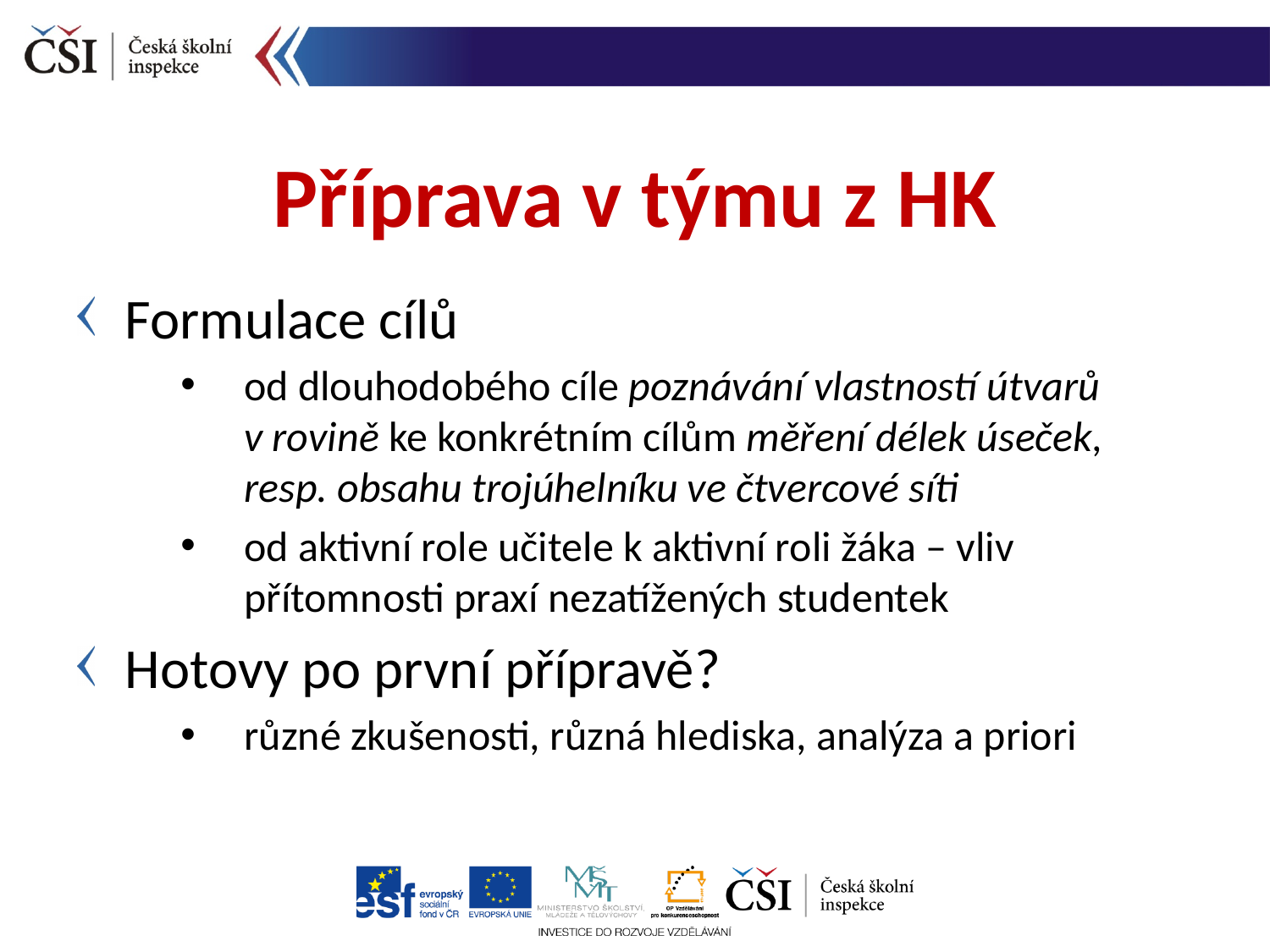

Příprava v týmu z HK
Formulace cílů
od dlouhodobého cíle poznávání vlastností útvarů v rovině ke konkrétním cílům měření délek úseček, resp. obsahu trojúhelníku ve čtvercové síti
od aktivní role učitele k aktivní roli žáka – vliv přítomnosti praxí nezatížených studentek
Hotovy po první přípravě?
různé zkušenosti, různá hlediska, analýza a priori